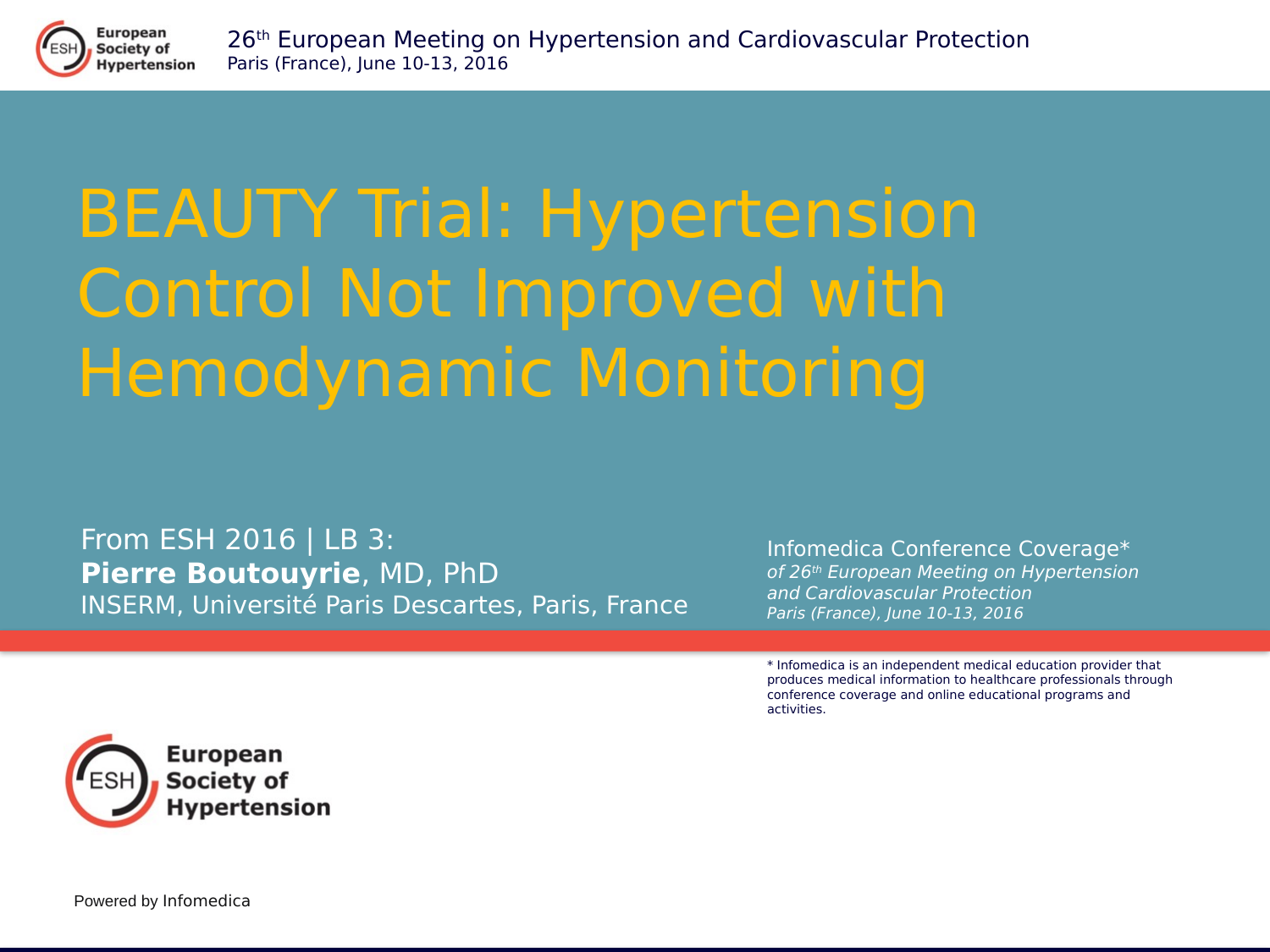

# BEAUTY Trial: Hypertension Control Not Improved with Hemodynamic Monitoring
From ESH 2016 | LB 3:
Pierre Boutouyrie, MD, PhD
INSERM, Université Paris Descartes, Paris, France